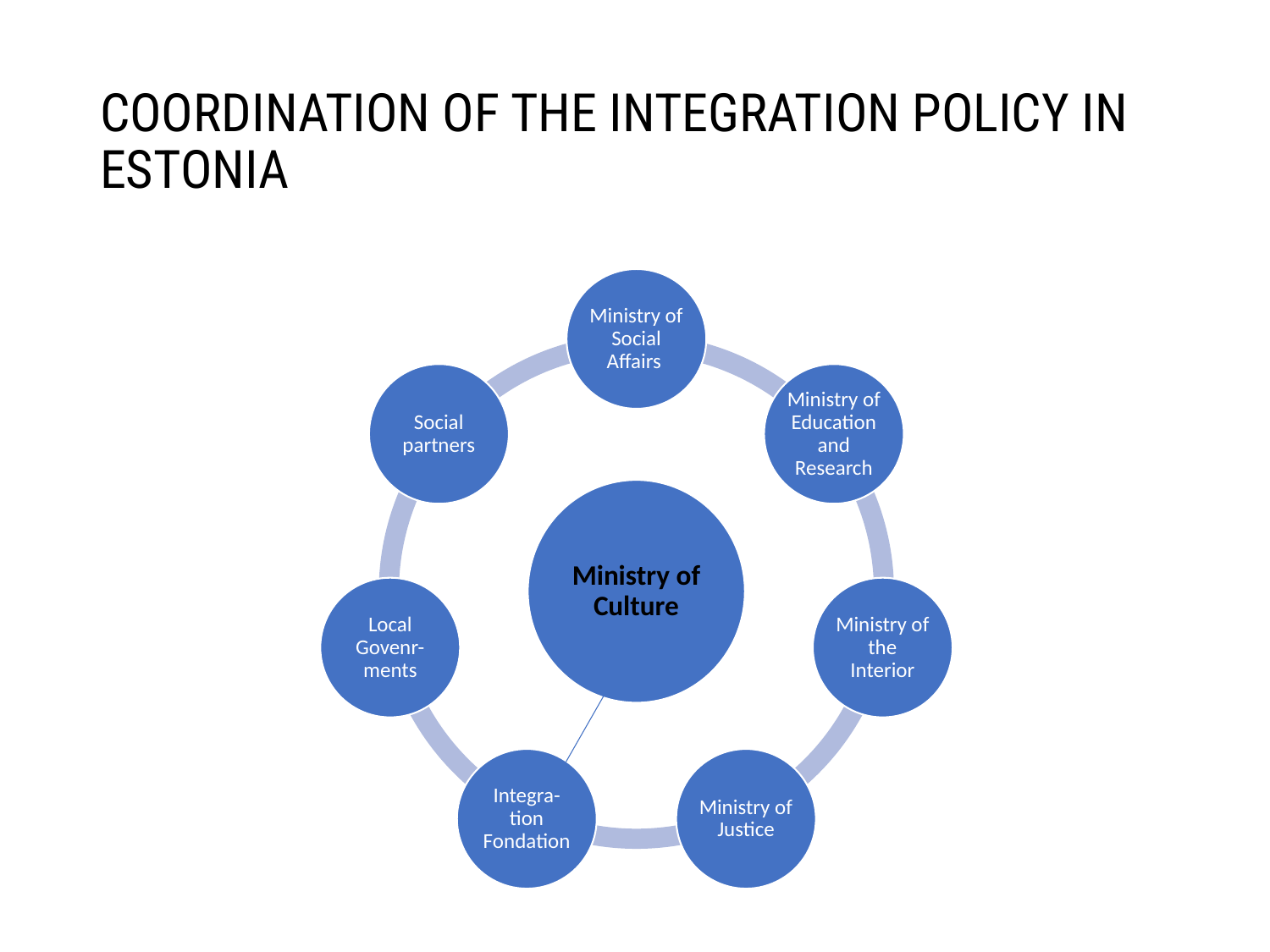

# COORDINATION OF THE INTEGRATION POLICY IN ESTONIA
Ministry of Culture
Ministry of Social Affairs
Ministry of Education and Research
Ministry of the Interior
Ministry of Justice
Integra-tion Fondation
Local Govenr-ments
Social partners